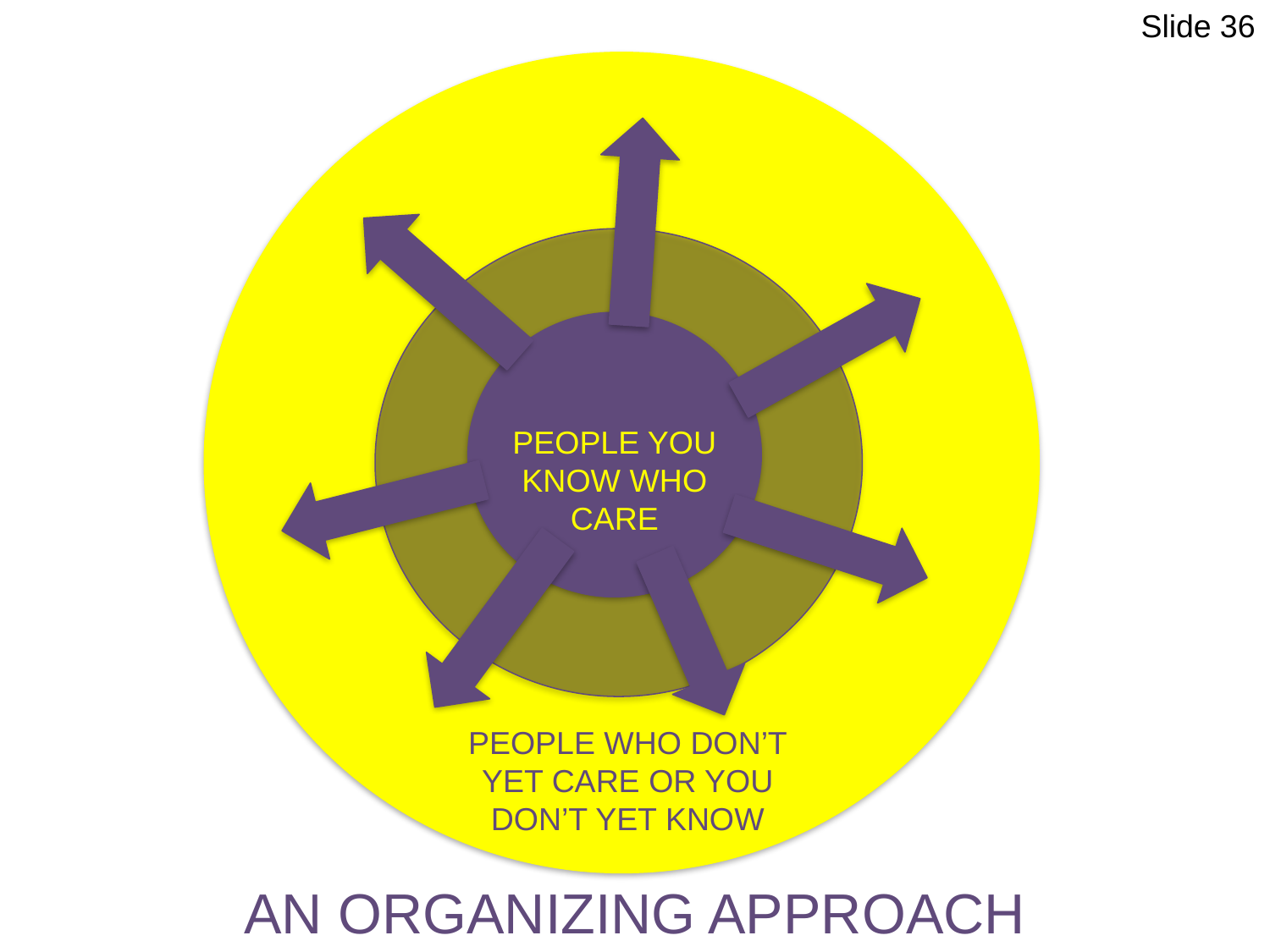

Slide 36

PEOPLE YOU KNOW WHO CARE

PEOPLE WHO DON’T YET CARE OR YOU DON’T YET KNOW
AN ORGANIZING APPROACH